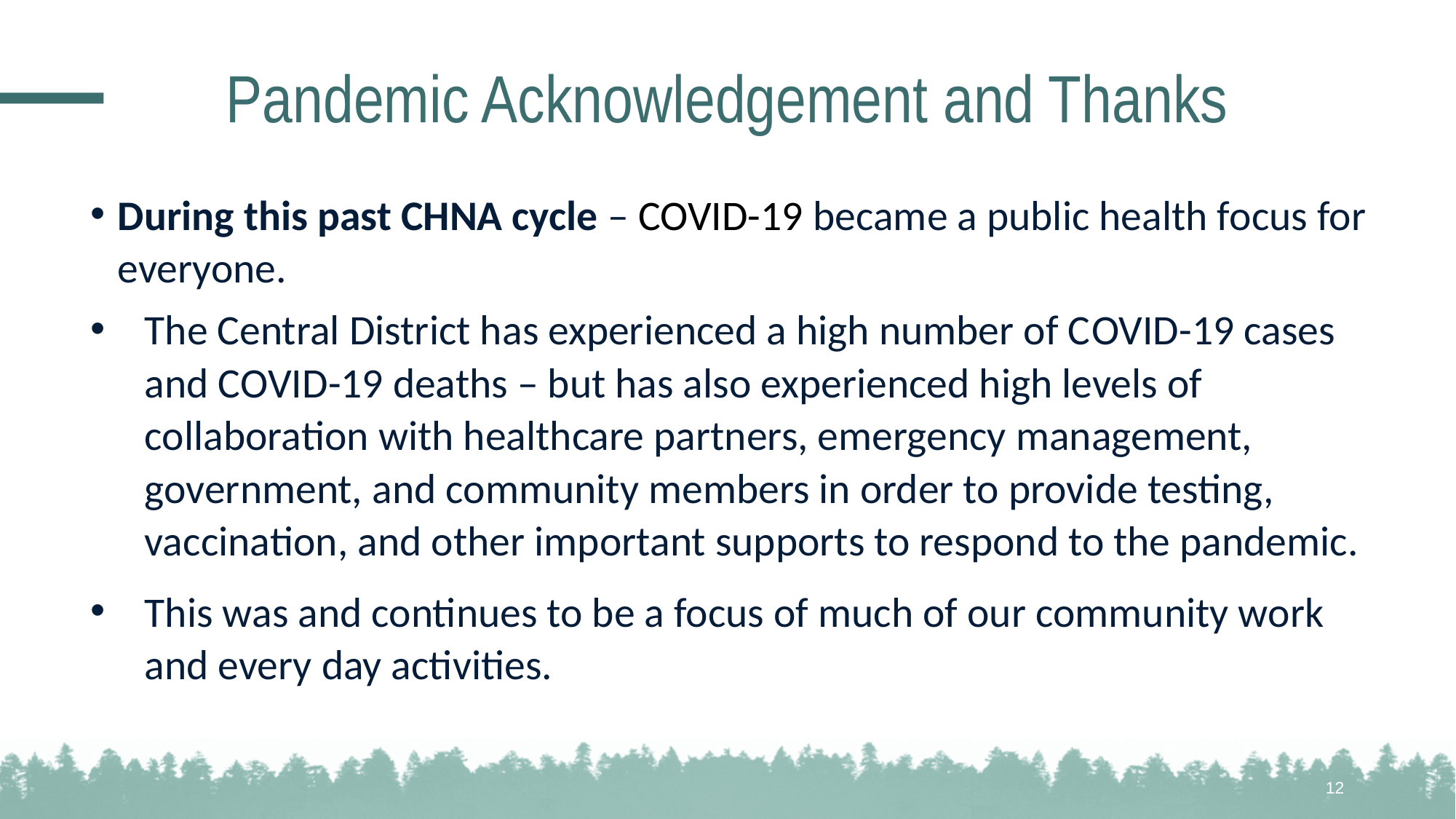

# Pandemic Acknowledgement and Thanks
During this past CHNA cycle – COVID-19 became a public health focus for everyone.
The Central District has experienced a high number of Covid-19 cases and Covid-19 deaths – but has also experienced high levels of collaboration with healthcare partners, emergency management, government, and community members in order to provide testing, vaccination, and other important supports to respond to the pandemic.
This was and continues to be a focus of much of our community work and every day activities.

12